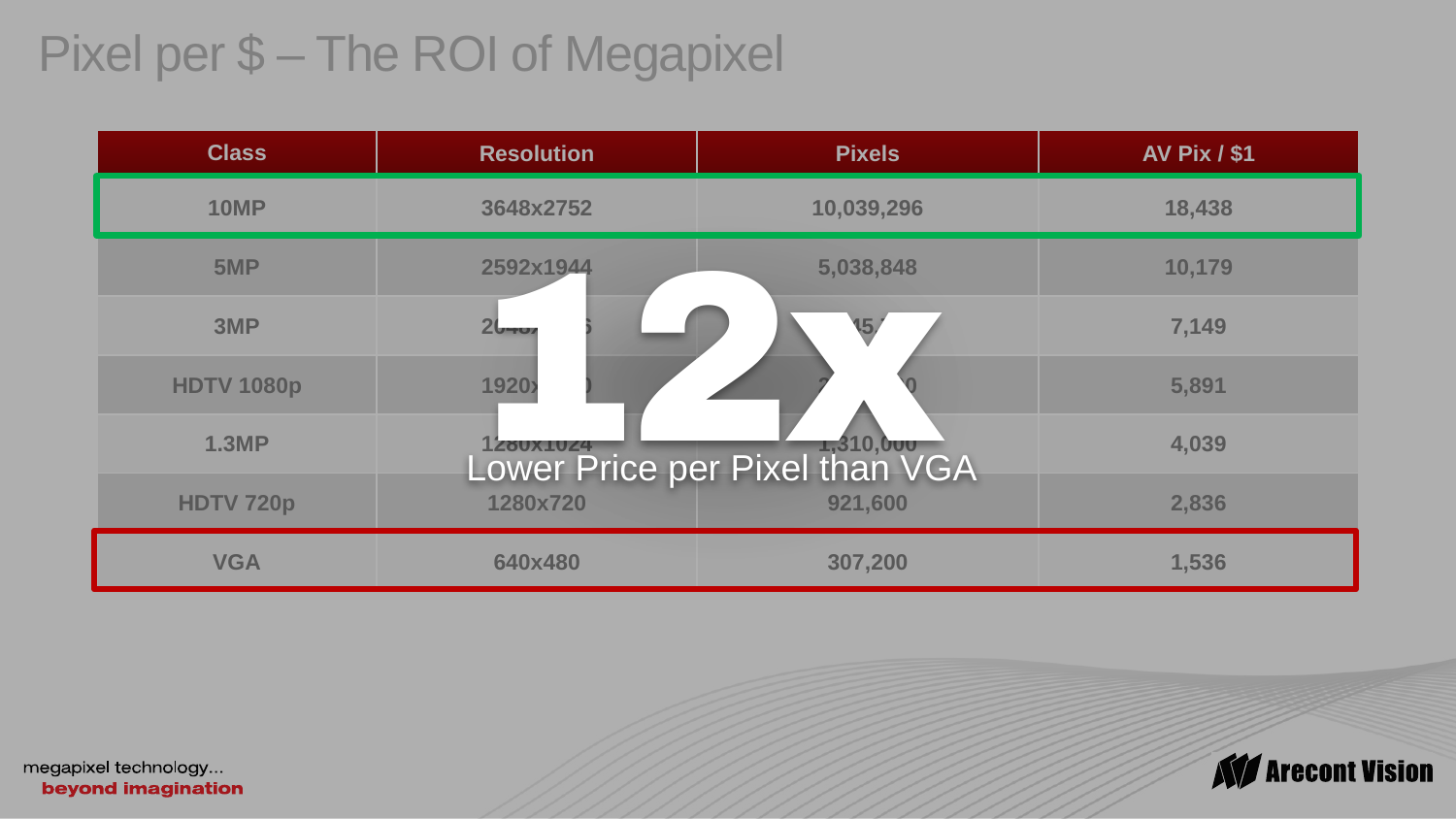

Pixel per $ – The ROI of Megapixel
| Class | Resolution | Pixels | AV Pix / $1 |
| --- | --- | --- | --- |
| 10MP | 3648x2752 | 10,039,296 | 18,438 |
| 5MP | 2592x1944 | 5,038,848 | 10,179 |
| 3MP | 2048x1536 | 3,145,728 | 7,149 |
| HDTV 1080p | 1920x1080 | 2,073,000 | 5,891 |
| 1.3MP | 1280x1024 | 1,310,000 | 4,039 |
| HDTV 720p | 1280x720 | 921,600 | 2,836 |
| VGA | 640x480 | 307,200 | 1,536 |

12x

Lower Price per Pixel than VGA